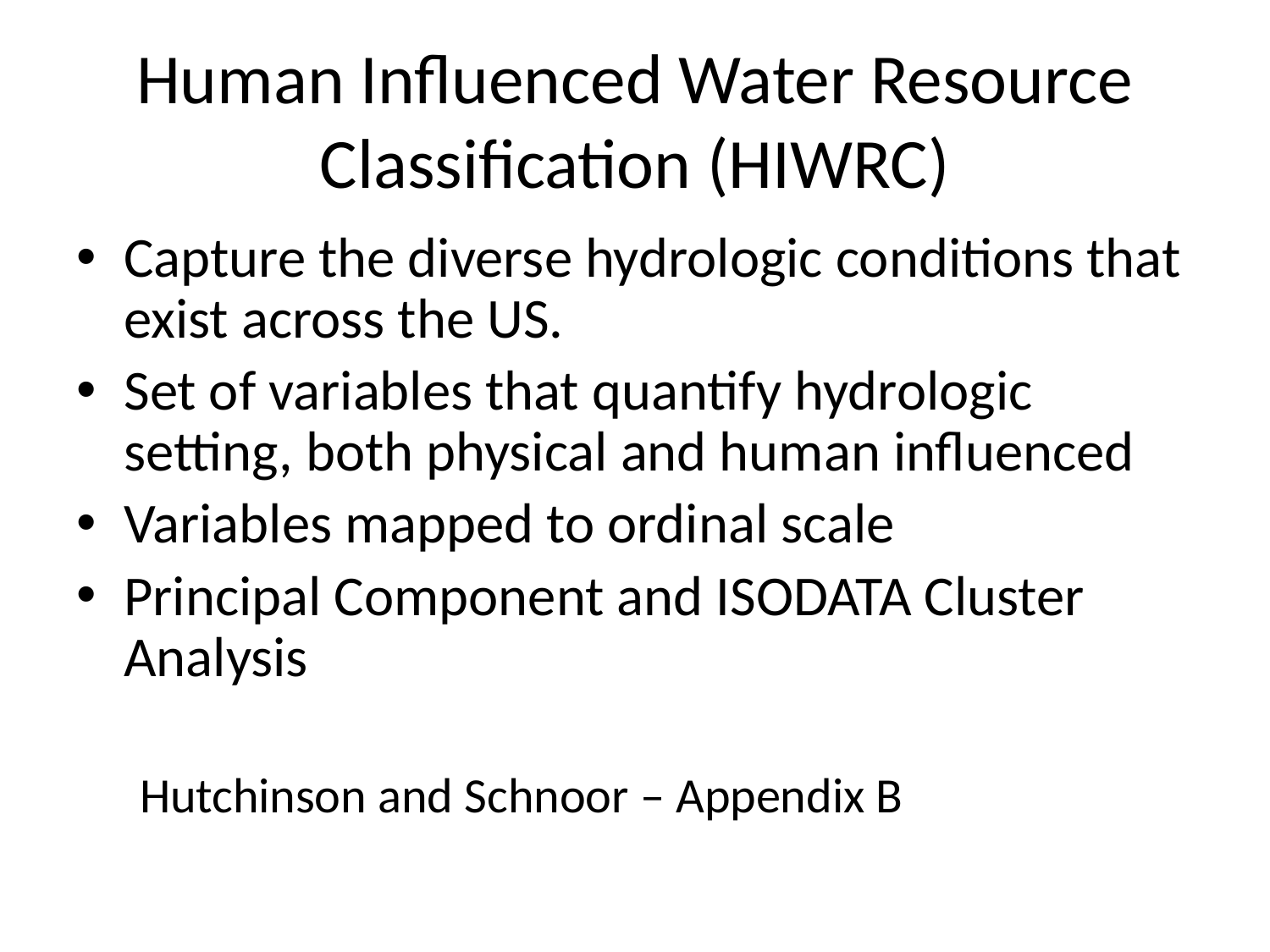

# Human Influenced Water Resource Classification (HIWRC)
Capture the diverse hydrologic conditions that exist across the US.
Set of variables that quantify hydrologic setting, both physical and human influenced
Variables mapped to ordinal scale
Principal Component and ISODATA Cluster Analysis

Hutchinson and Schnoor – Appendix B